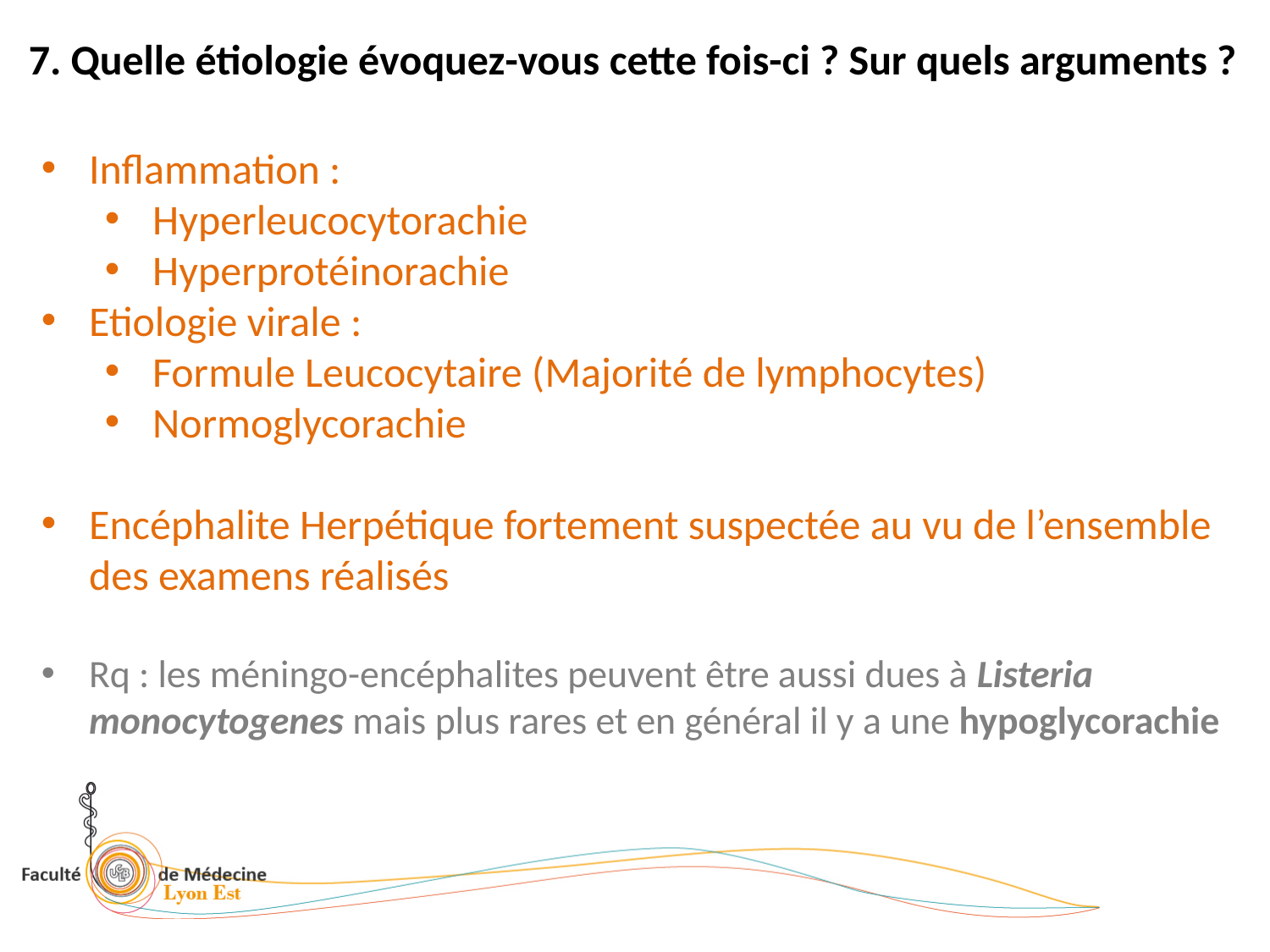

7. Quelle étiologie évoquez-vous cette fois-ci ? Sur quels arguments ?

Inflammation :
Hyperleucocytorachie
Hyperprotéinorachie
Etiologie virale :
Formule Leucocytaire (Majorité de lymphocytes)
Normoglycorachie

Encéphalite Herpétique fortement suspectée au vu de l’ensemble des examens réalisés

Rq : les méningo-encéphalites peuvent être aussi dues à Listeria monocytogenes mais plus rares et en général il y a une hypoglycorachie